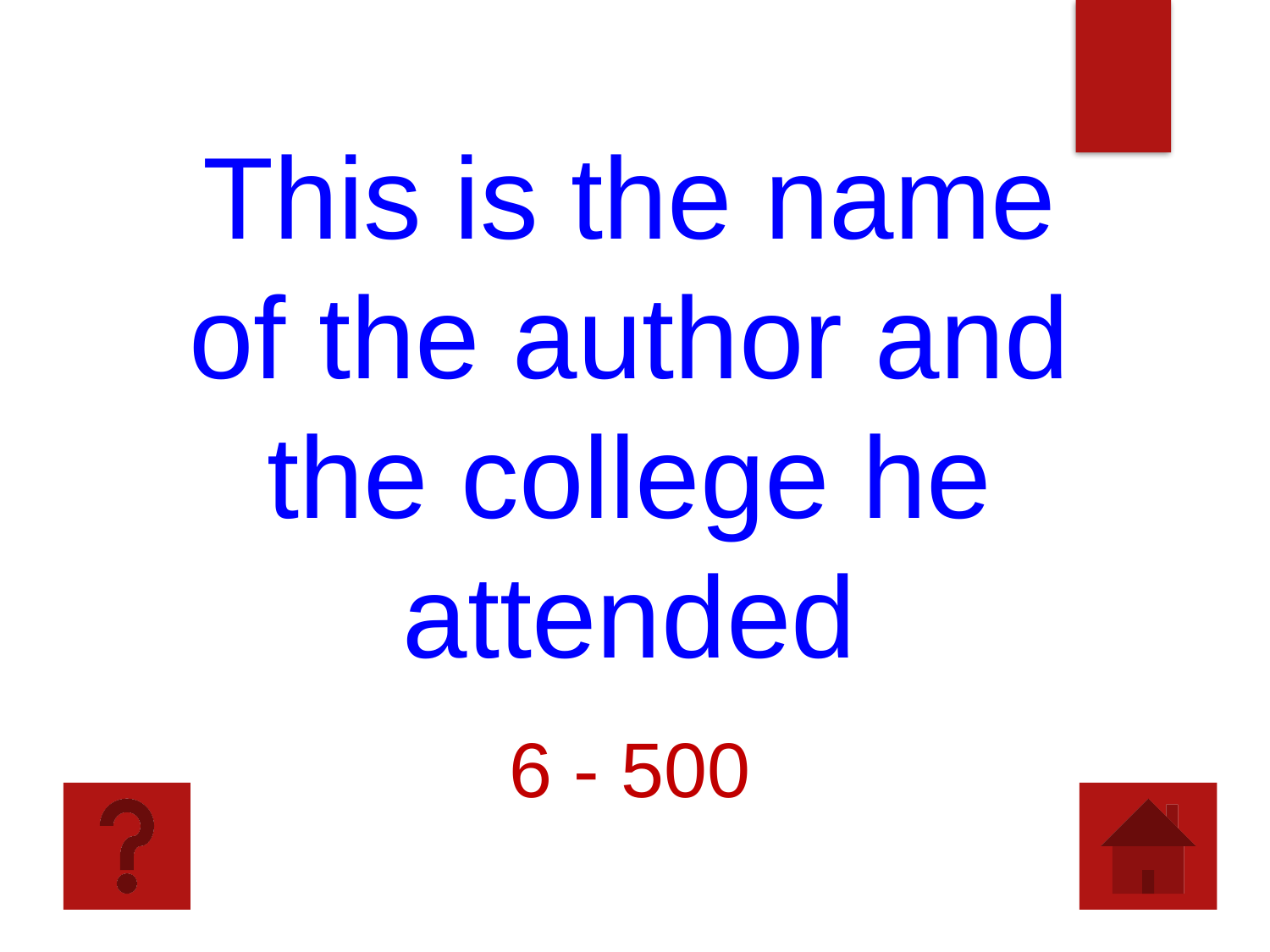

This is the name of the author and the college he attended
6 - 500